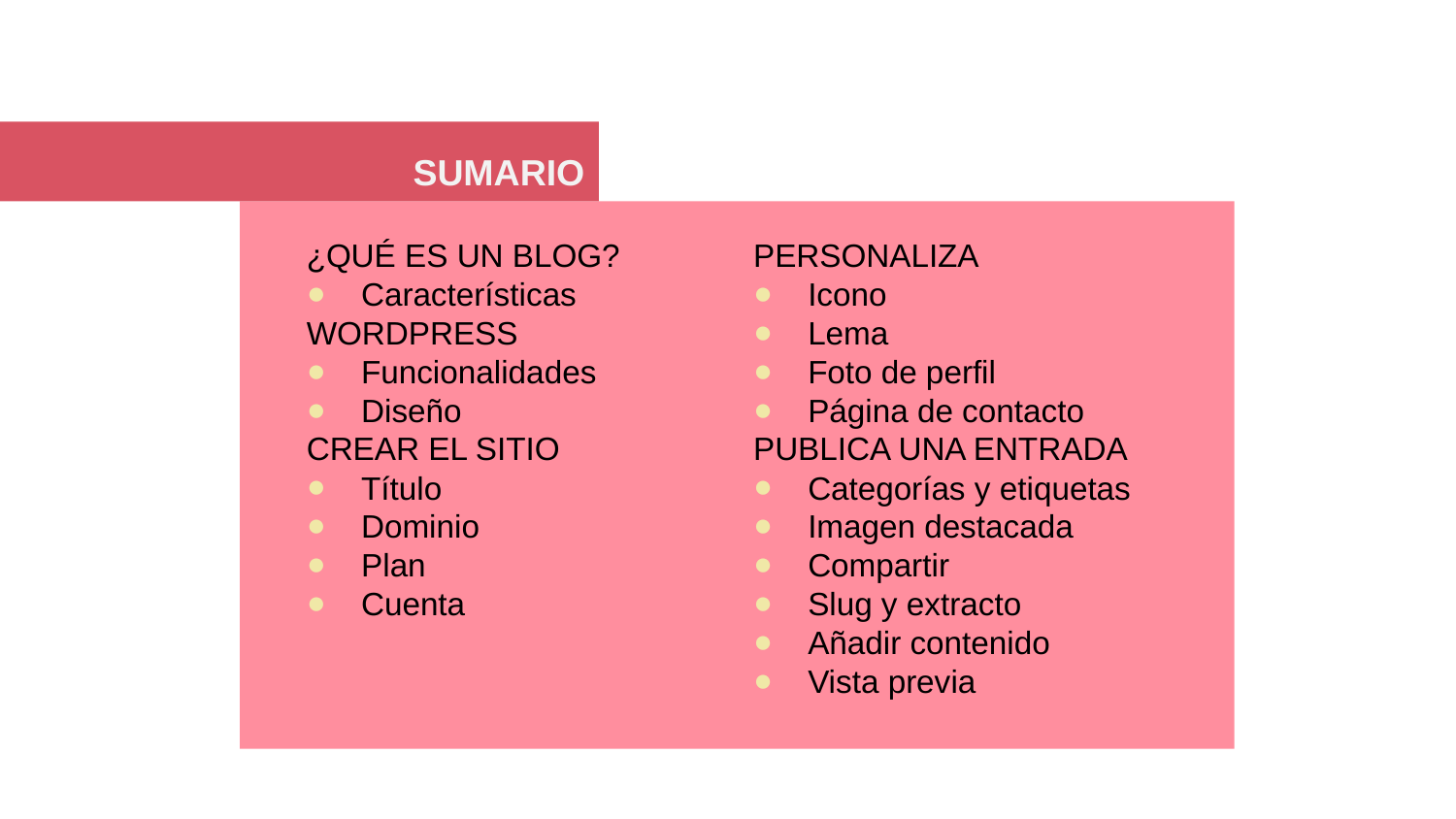

SUMARIO

¿QUÉ ES UN BLOG?
Características
WORDPRESS
Funcionalidades
Diseño
CREAR EL SITIO
Título
Dominio
Plan
Cuenta

PERSONALIZA
Icono
Lema
Foto de perfil
Página de contacto
PUBLICA UNA ENTRADA
Categorías y etiquetas
Imagen destacada
Compartir
Slug y extracto
Añadir contenido
Vista previa